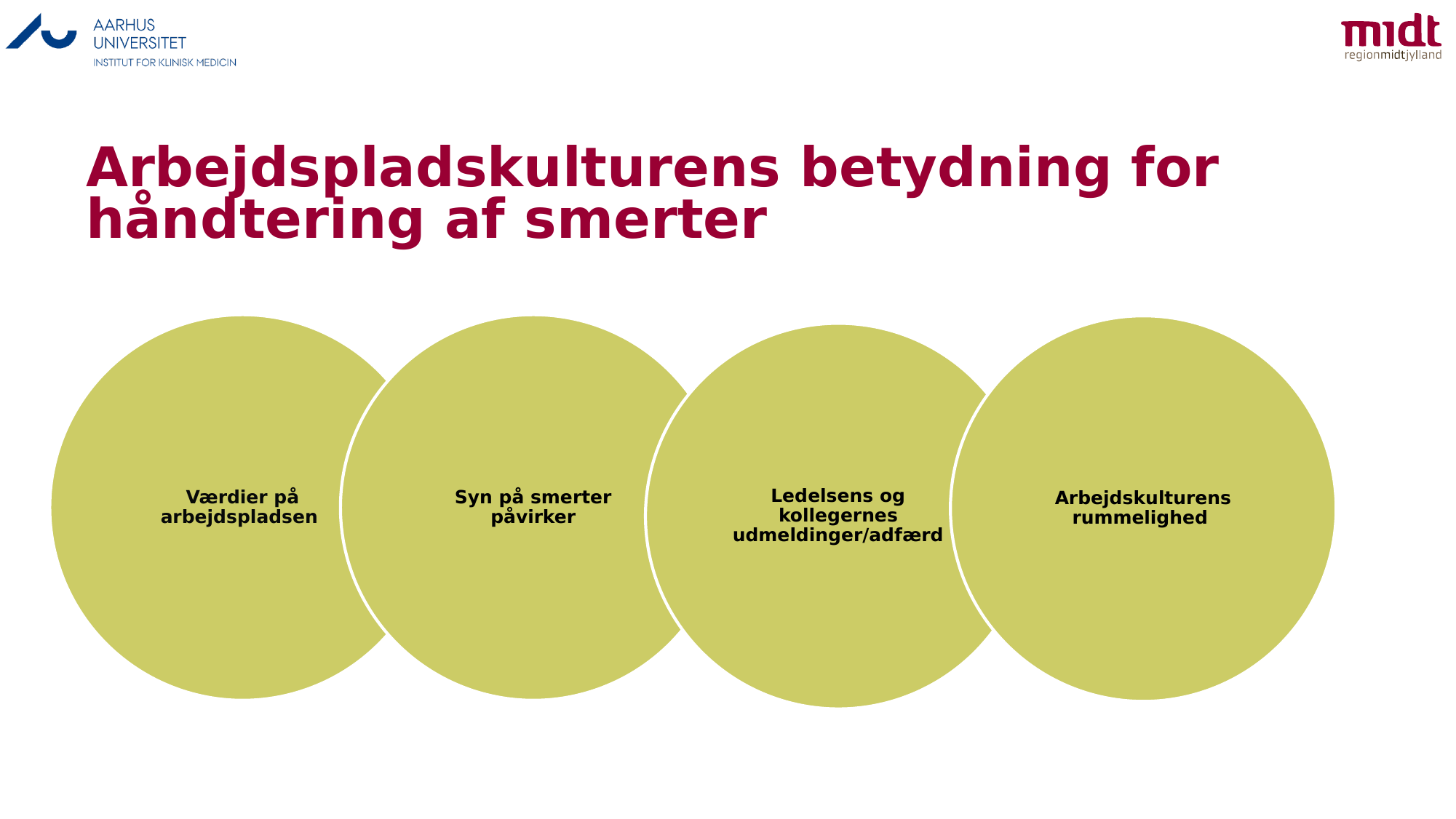

# Arbejdspladskulturens betydning for håndtering af smerter

Værdier på arbejdspladsen

Syn på smerter påvirker

Arbejdskulturens rummelighed

Ledelsens og kollegernes udmeldinger/adfærd